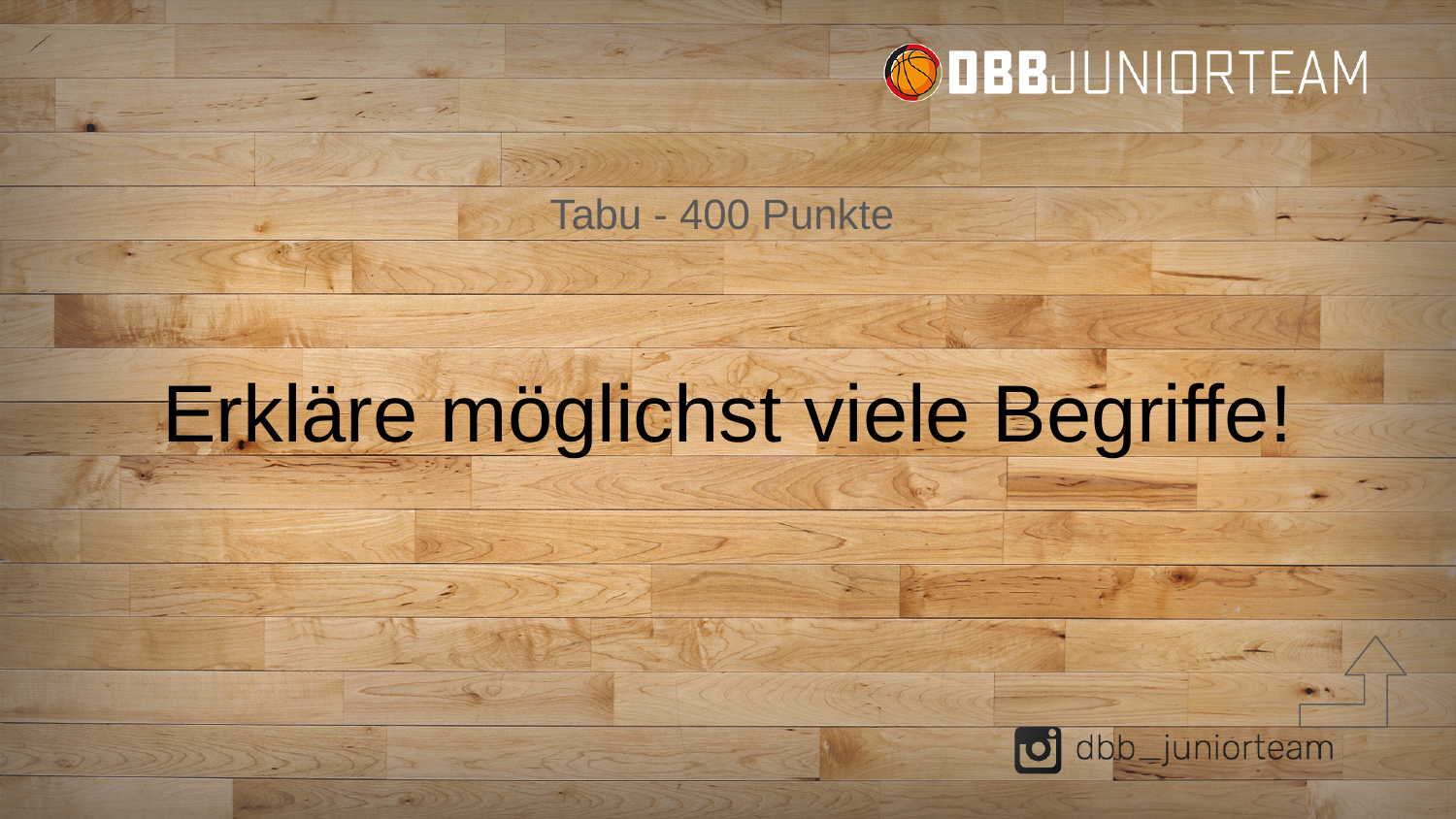

Tabu - 400 Punkte
Erkläre möglichst viele Begriffe!